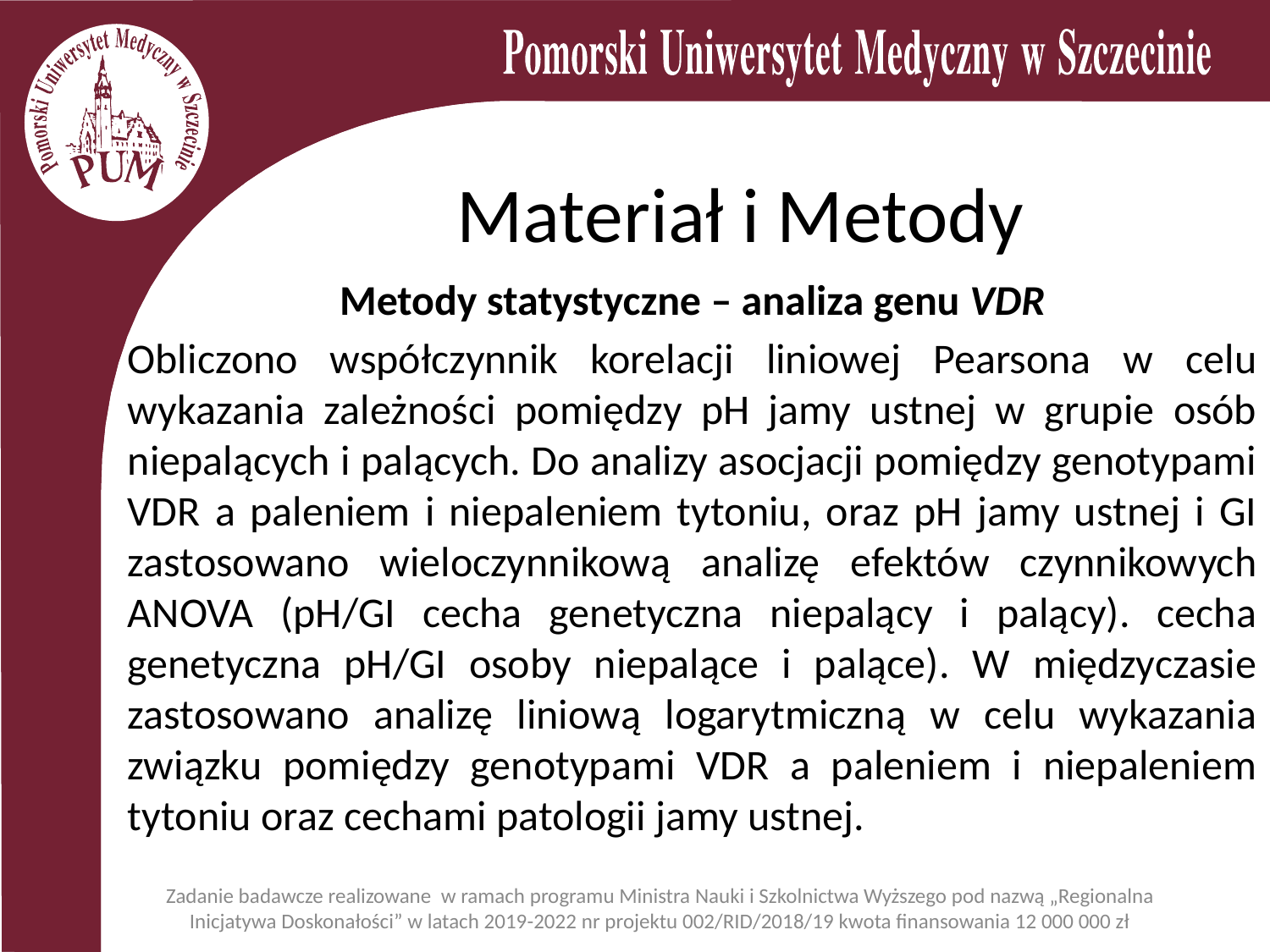

# Materiał i Metody
Metody statystyczne – analiza genu VDR
Obliczono współczynnik korelacji liniowej Pearsona w celu wykazania zależności pomiędzy pH jamy ustnej w grupie osób niepalących i palących. Do analizy asocjacji pomiędzy genotypami VDR a paleniem i niepaleniem tytoniu, oraz pH jamy ustnej i GI zastosowano wieloczynnikową analizę efektów czynnikowych ANOVA (pH/GI cecha genetyczna niepalący i palący). cecha genetyczna pH/GI osoby niepalące i palące). W międzyczasie zastosowano analizę liniową logarytmiczną w celu wykazania związku pomiędzy genotypami VDR a paleniem i niepaleniem tytoniu oraz cechami patologii jamy ustnej.
Zadanie badawcze realizowane  w ramach programu Ministra Nauki i Szkolnictwa Wyższego pod nazwą „Regionalna Inicjatywa Doskonałości” w latach 2019-2022 nr projektu 002/RID/2018/19 kwota finansowania 12 000 000 zł